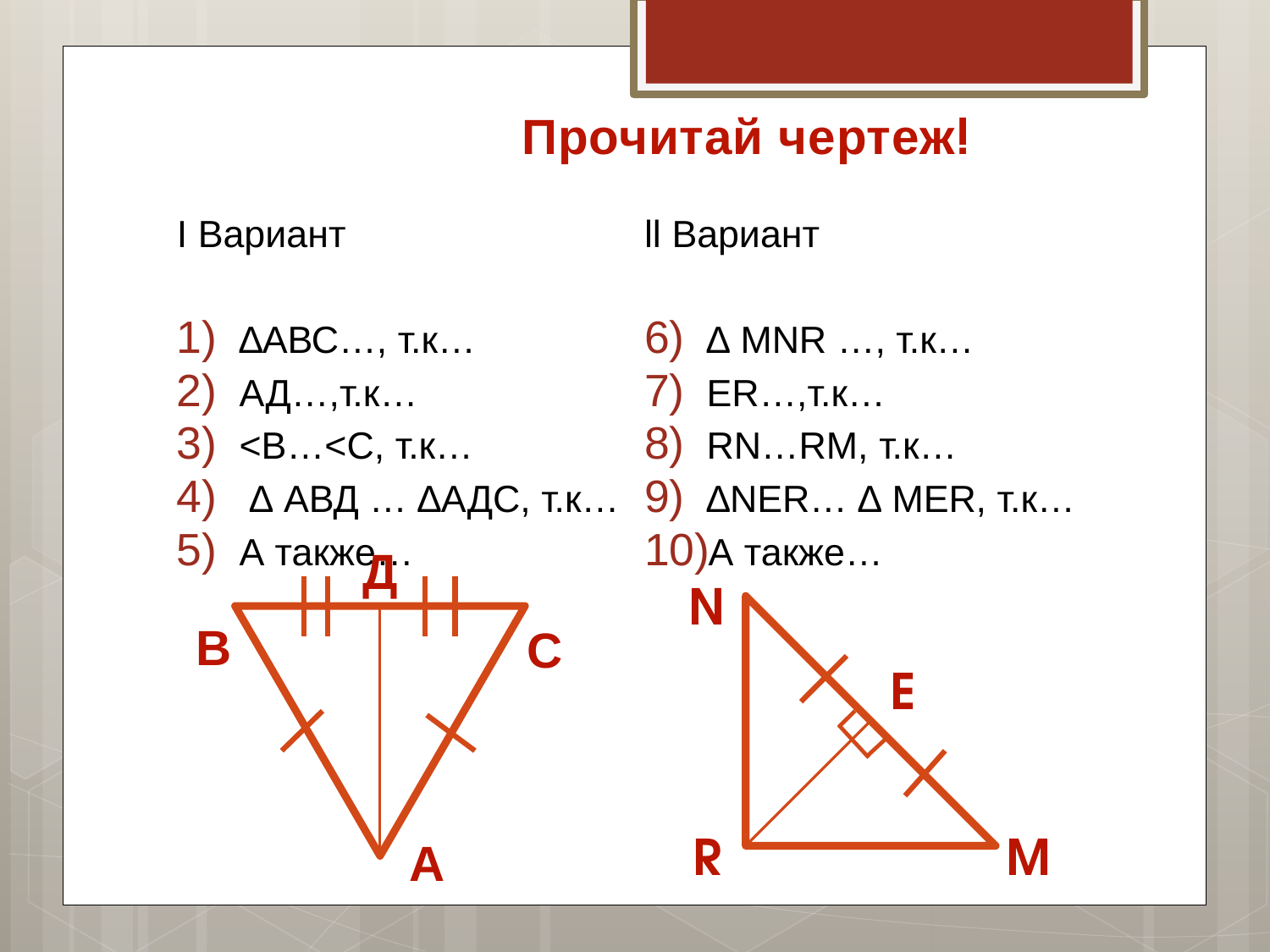

Прочитай чертеж!
	I Вариант

∆АВС…, т.к…
АД…,т.к…
<В…<C, т.к…
 ∆ АВД … ∆АДС, т.к…
А также…

	ll Вариант

∆ MNR …, т.к…
ER…,т.к…
RN…RM, т.к…
∆NER… ∆ MER, т.к…
А также…

Д
N

В
С
E
R
M
А